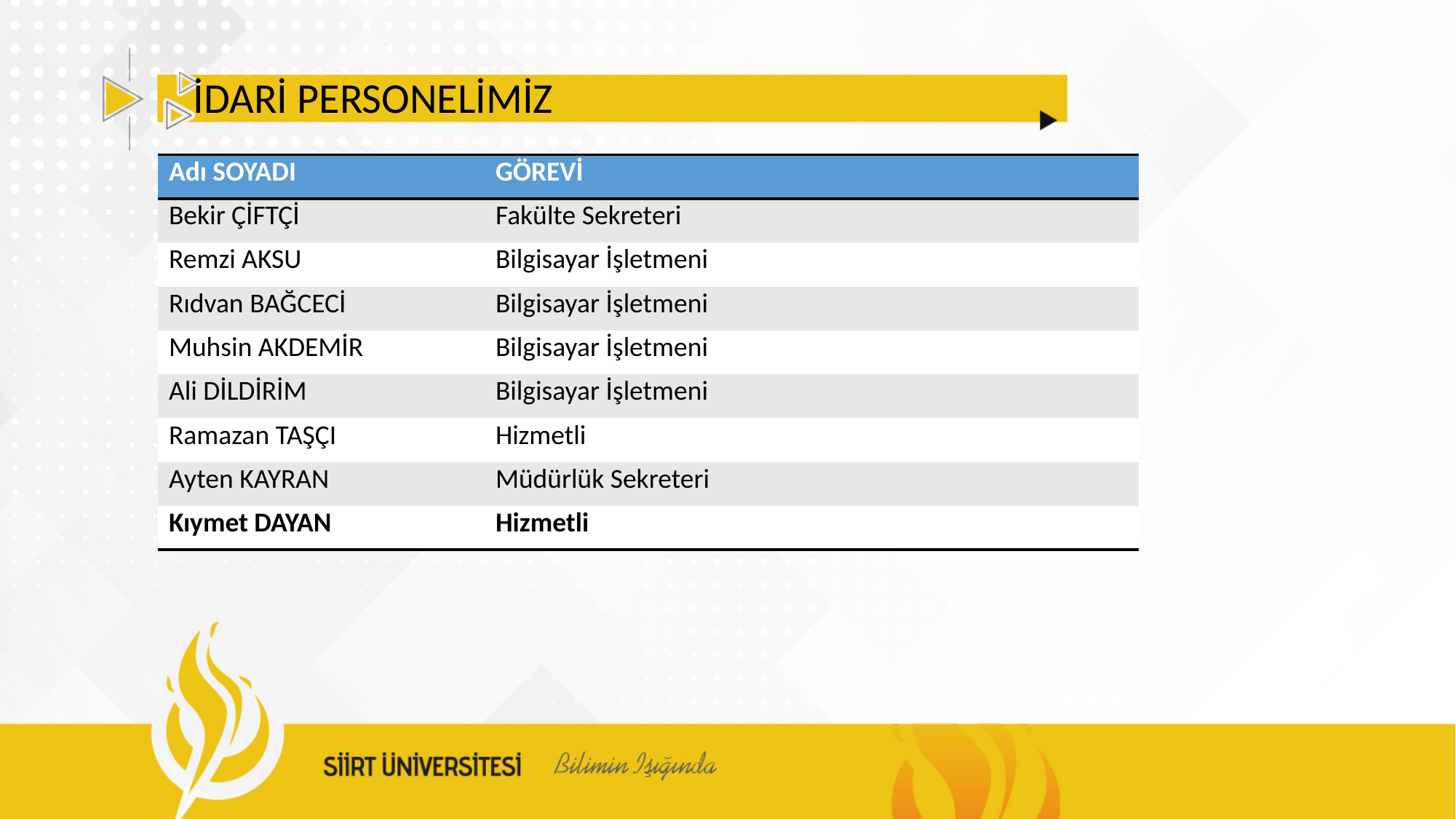

# İDARİ PERSONELİMİZ
| Adı SOYADI | GÖREVİ |
| --- | --- |
| Bekir ÇİFTÇİ | Fakülte Sekreteri |
| Remzi AKSU | Bilgisayar İşletmeni |
| Rıdvan BAĞCECİ | Bilgisayar İşletmeni |
| Muhsin AKDEMİR | Bilgisayar İşletmeni |
| Ali DİLDİRİM | Bilgisayar İşletmeni |
| Ramazan TAŞÇI | Hizmetli |
| Ayten KAYRAN | Müdürlük Sekreteri |
| Kıymet DAYAN | Hizmetli |